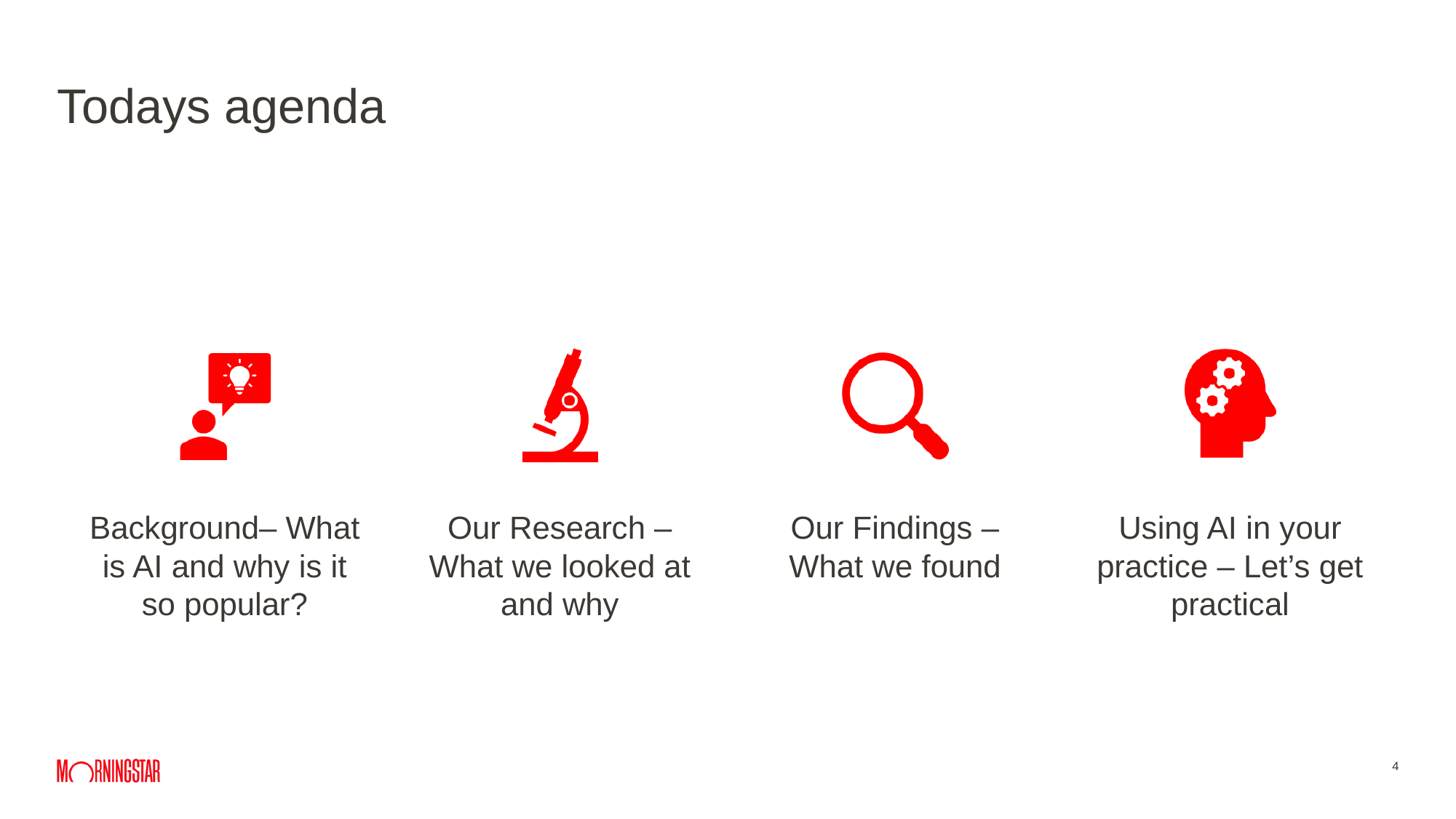

Todays agenda
Background– What is AI and why is it so popular?
Our Research – What we looked at and why
Our Findings – What we found
Using AI in your practice – Let’s get practical